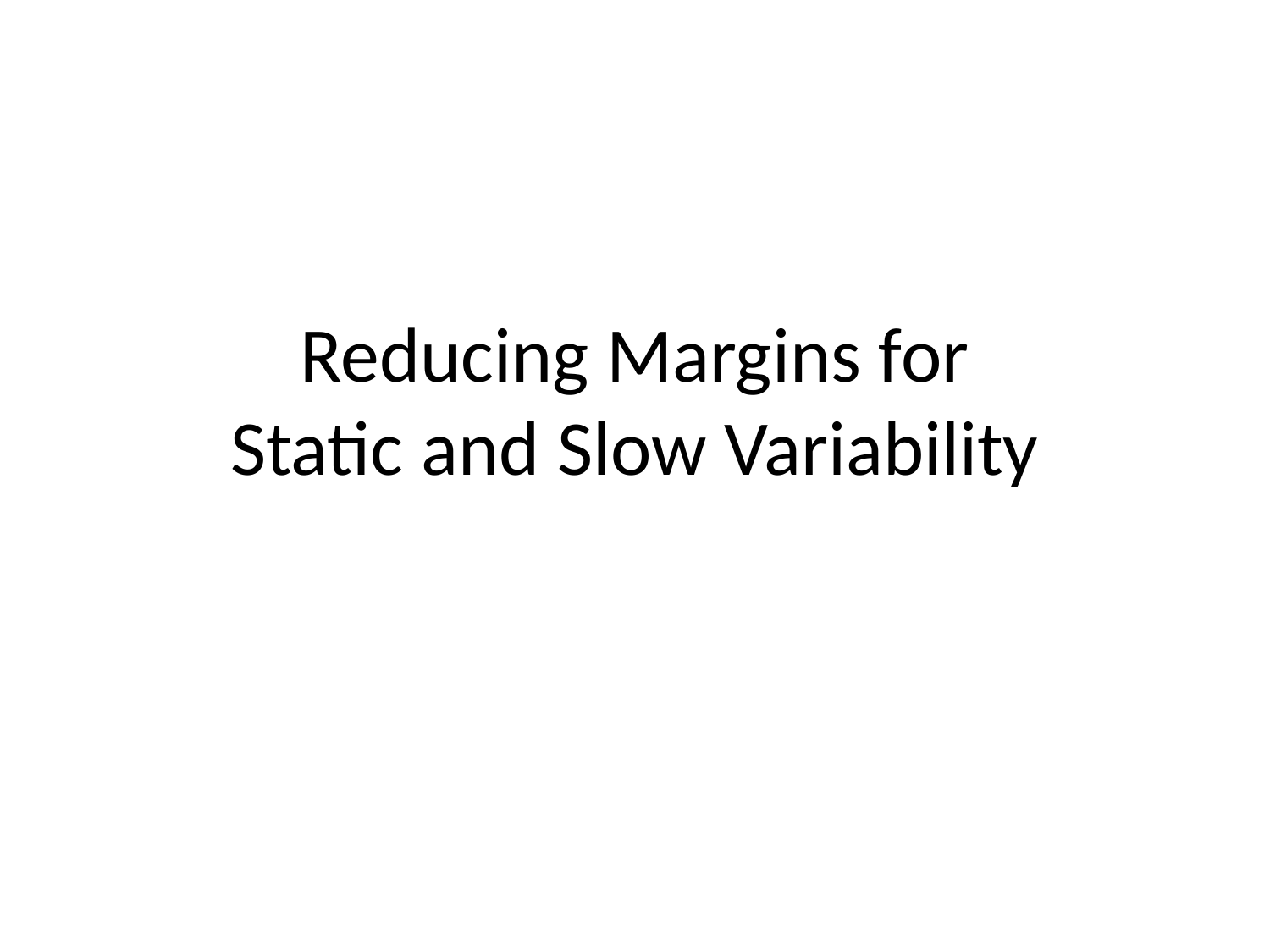

# Reducing Margins for Static and Slow Variability